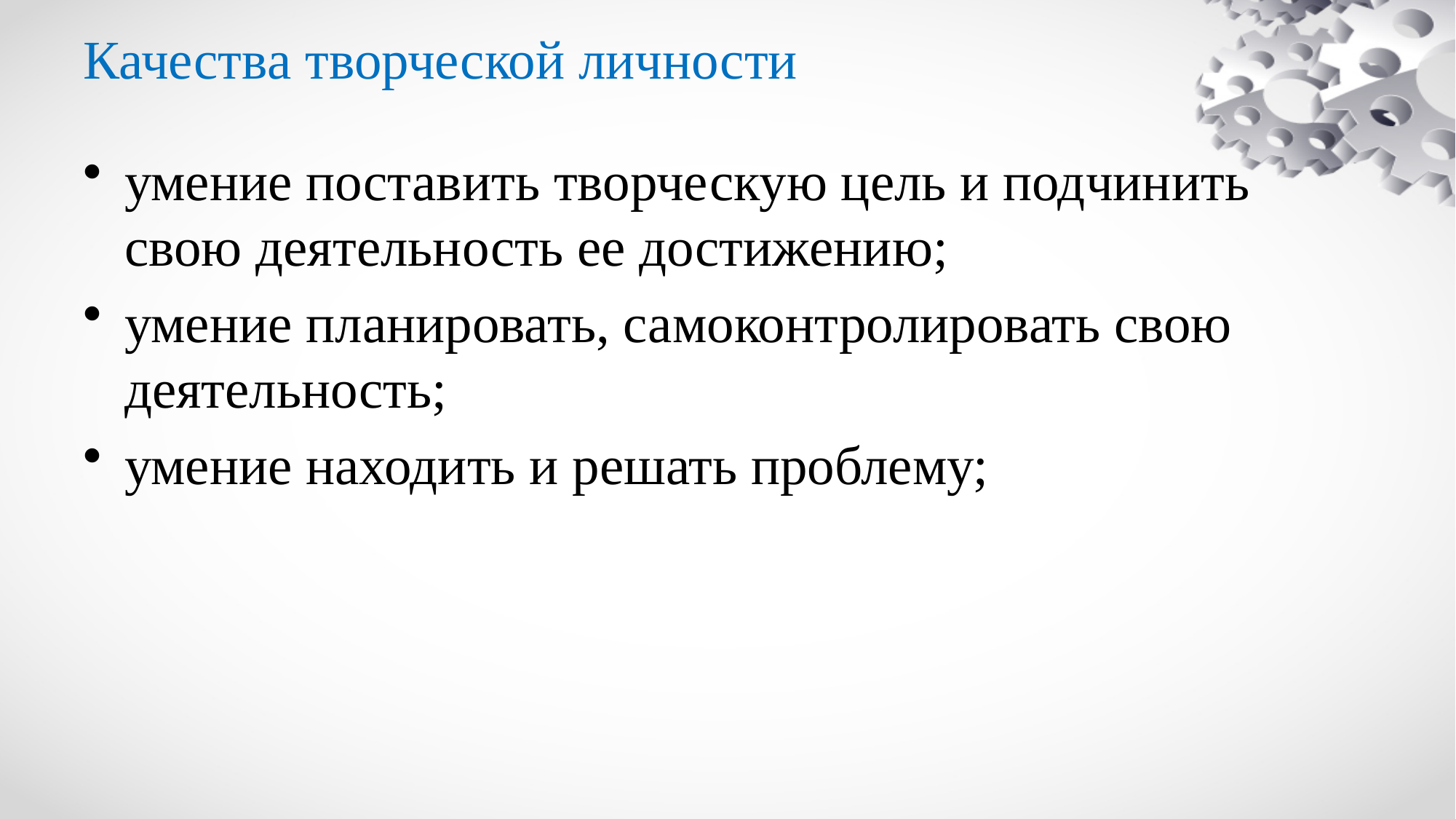

# Качества творческой личности
умение поставить творческую цель и подчинить свою деятельность ее достижению;
умение планировать, самоконтролировать свою деятельность;
умение находить и решать проблему;